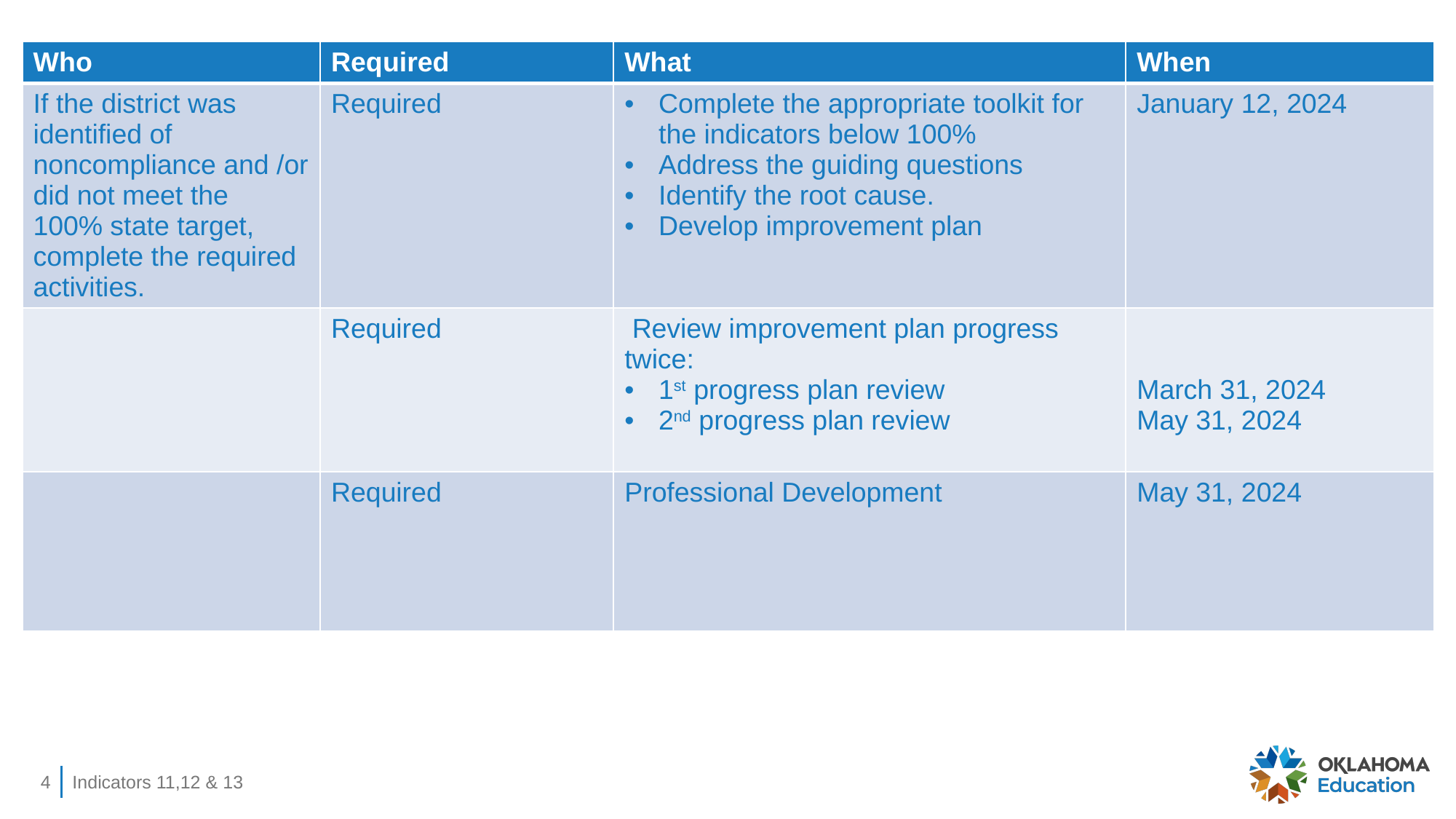

| Who | Required | What | When |
| --- | --- | --- | --- |
| If the district was identified of noncompliance and /or did not meet the 100% state target, complete the required activities. | Required | Complete the appropriate toolkit for the indicators below 100% Address the guiding questions Identify the root cause. Develop improvement plan | January 12, 2024 |
|  | Required | Review improvement plan progress twice: 1st progress plan review 2nd progress plan review | March 31, 2024 May 31, 2024 |
|  | Required | Professional Development | May 31, 2024 |
4
Indicators 11,12 & 13